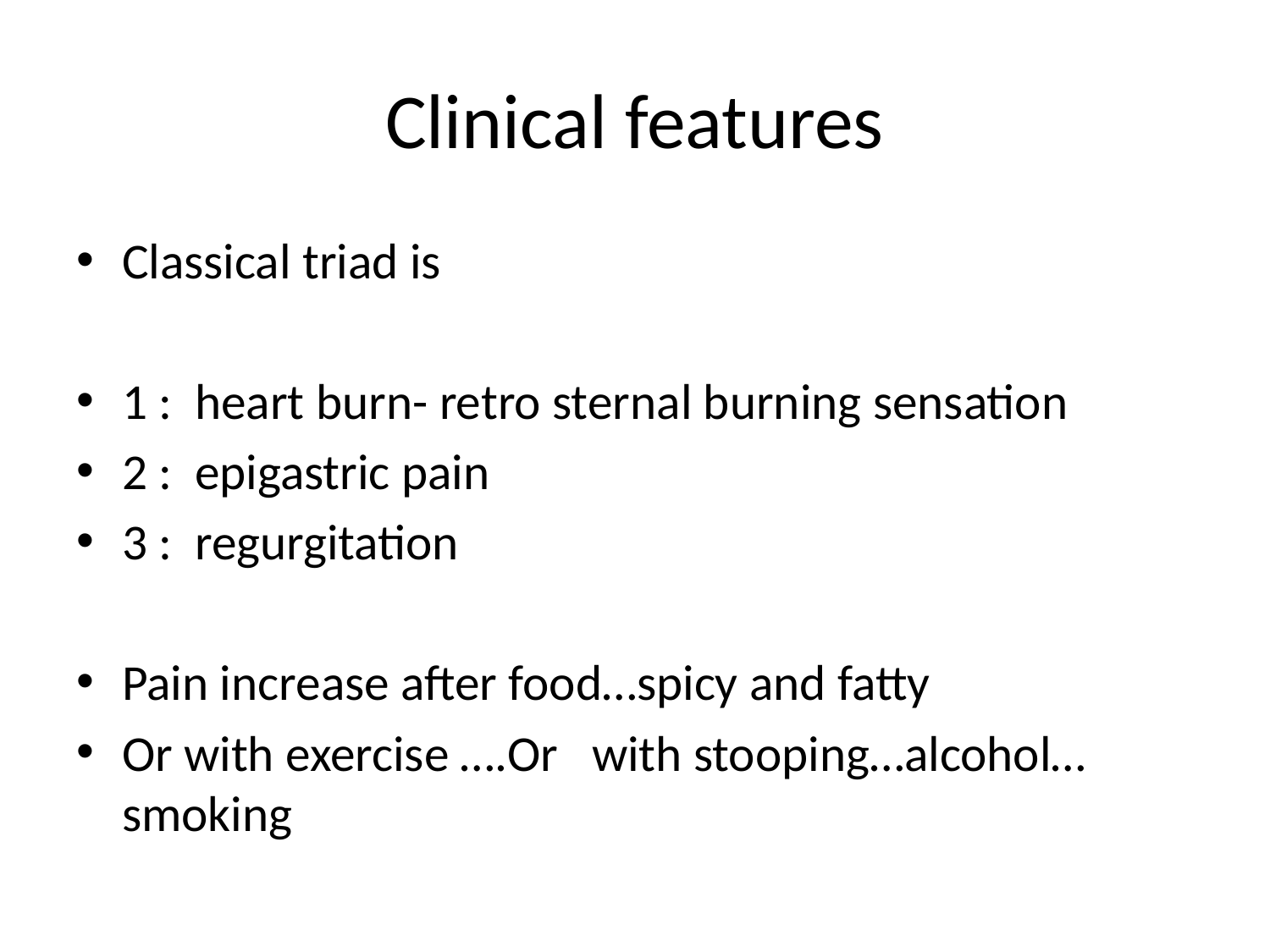

# Clinical features
Classical triad is

1 :  heart burn- retro sternal burning sensation
2 :  epigastric pain
3 :  regurgitation

Pain increase after food…spicy and fatty
Or with exercise ….Or   with stooping…alcohol…smoking